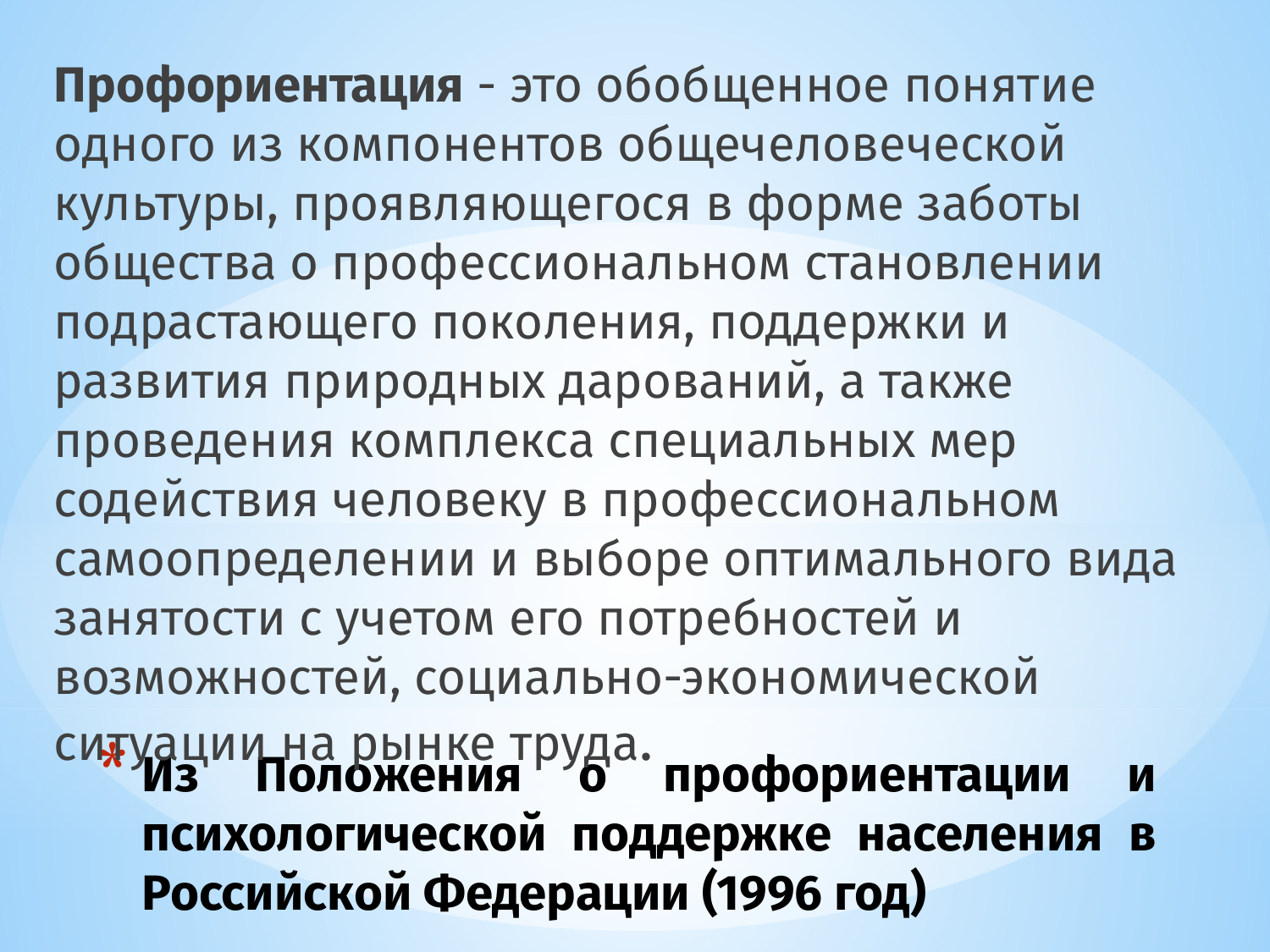

Профориентация - это обобщенное понятие одного из компонентов общечеловеческой культуры, проявляющегося в форме заботы общества о профессиональном становлении подрастающего поколения, поддержки и развития природных дарований, а также проведения комплекса специальных мер содействия человеку в профессиональном самоопределении и выборе оптимального вида занятости с учетом его потребностей и возможностей, социально-экономической ситуации на рынке труда.
# Из Положения о профориентации и психологической поддержке населения в Российской Федерации (1996 год)